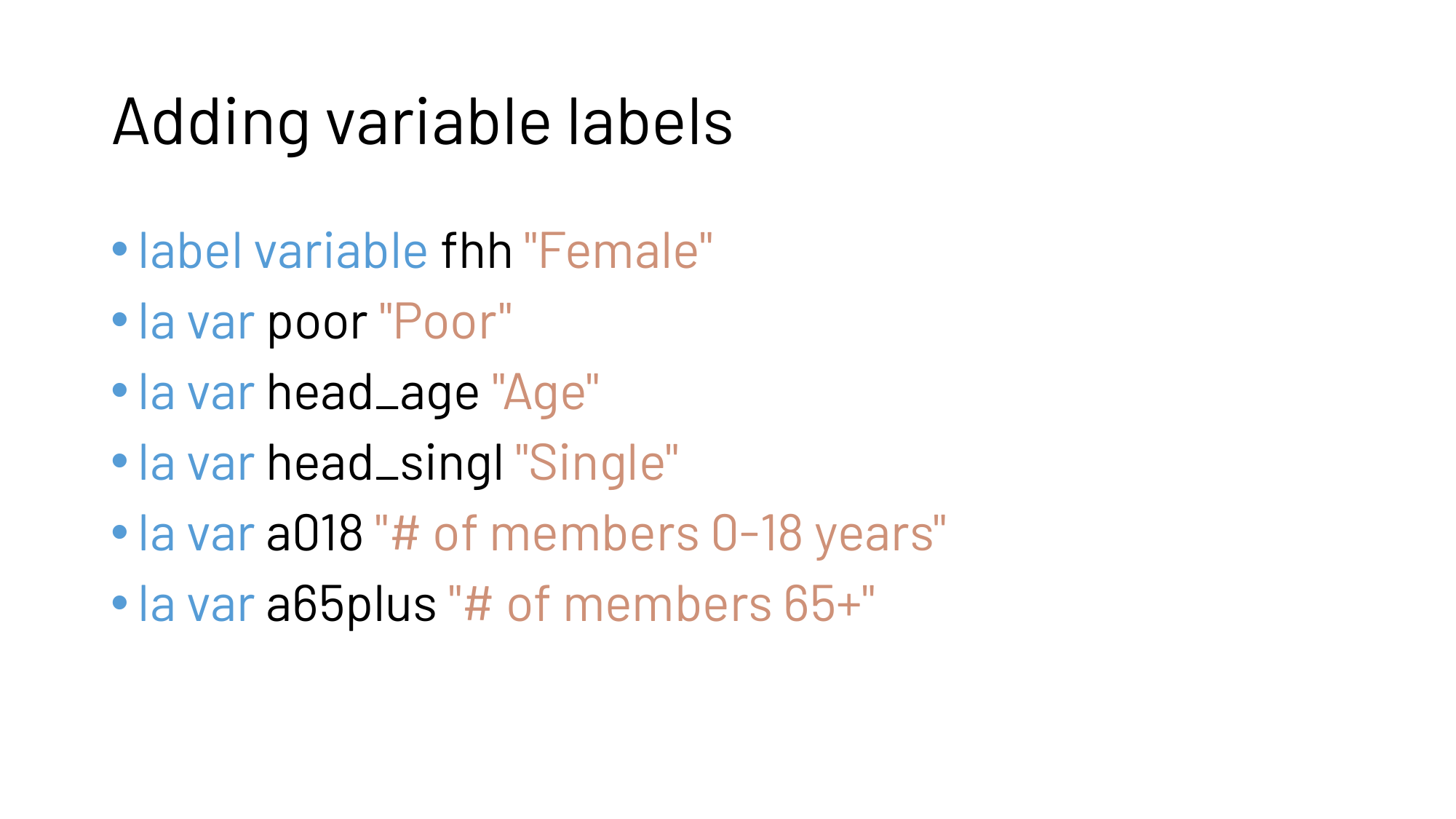

# Adding variable labels
label variable fhh "Female"
la var poor "Poor"
la var head_age "Age"
la var head_singl "Single"
la var a018 "# of members 0-18 years"
la var a65plus "# of members 65+"